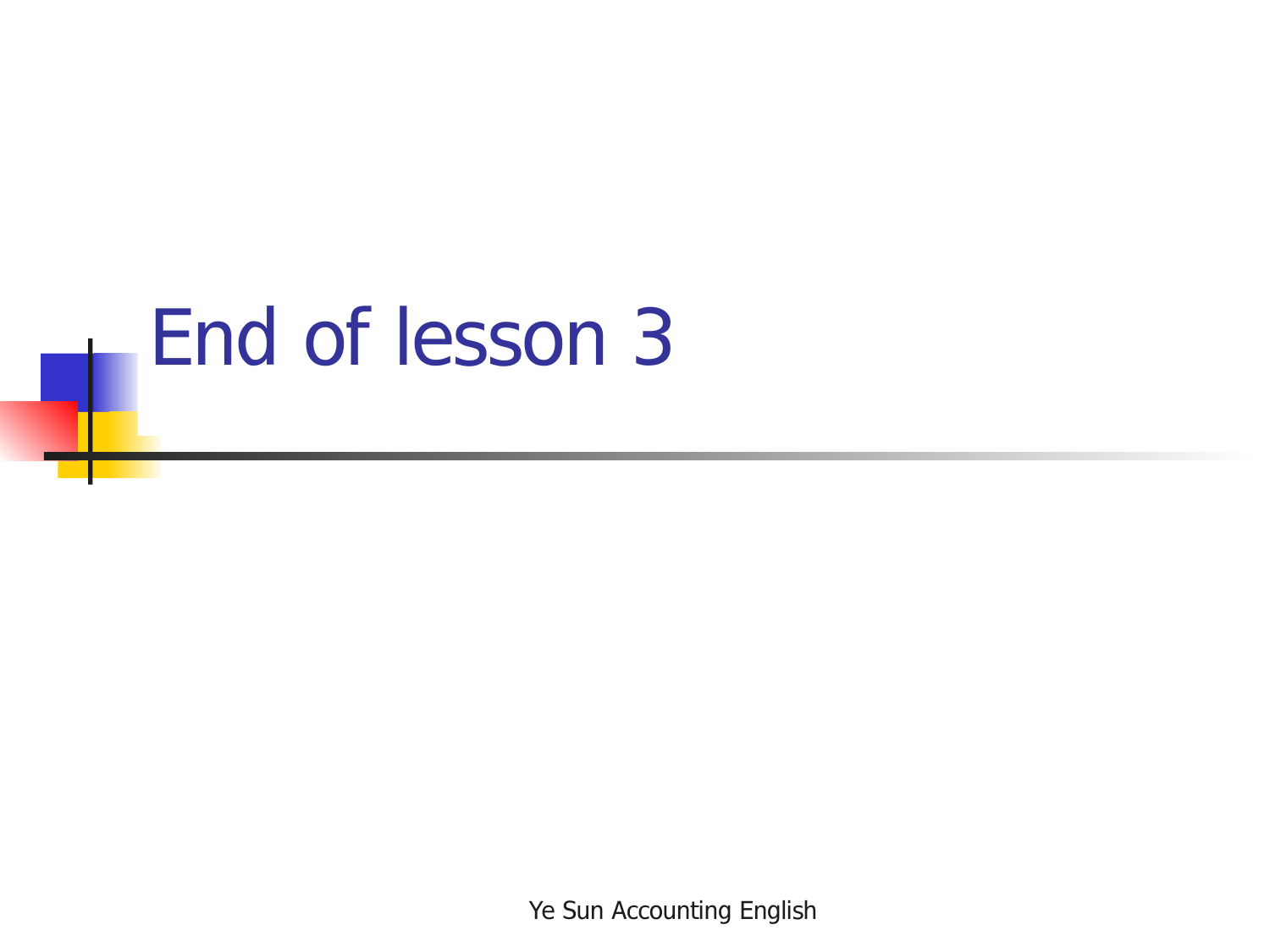

# End of lesson 3
Ye Sun Accounting English
61